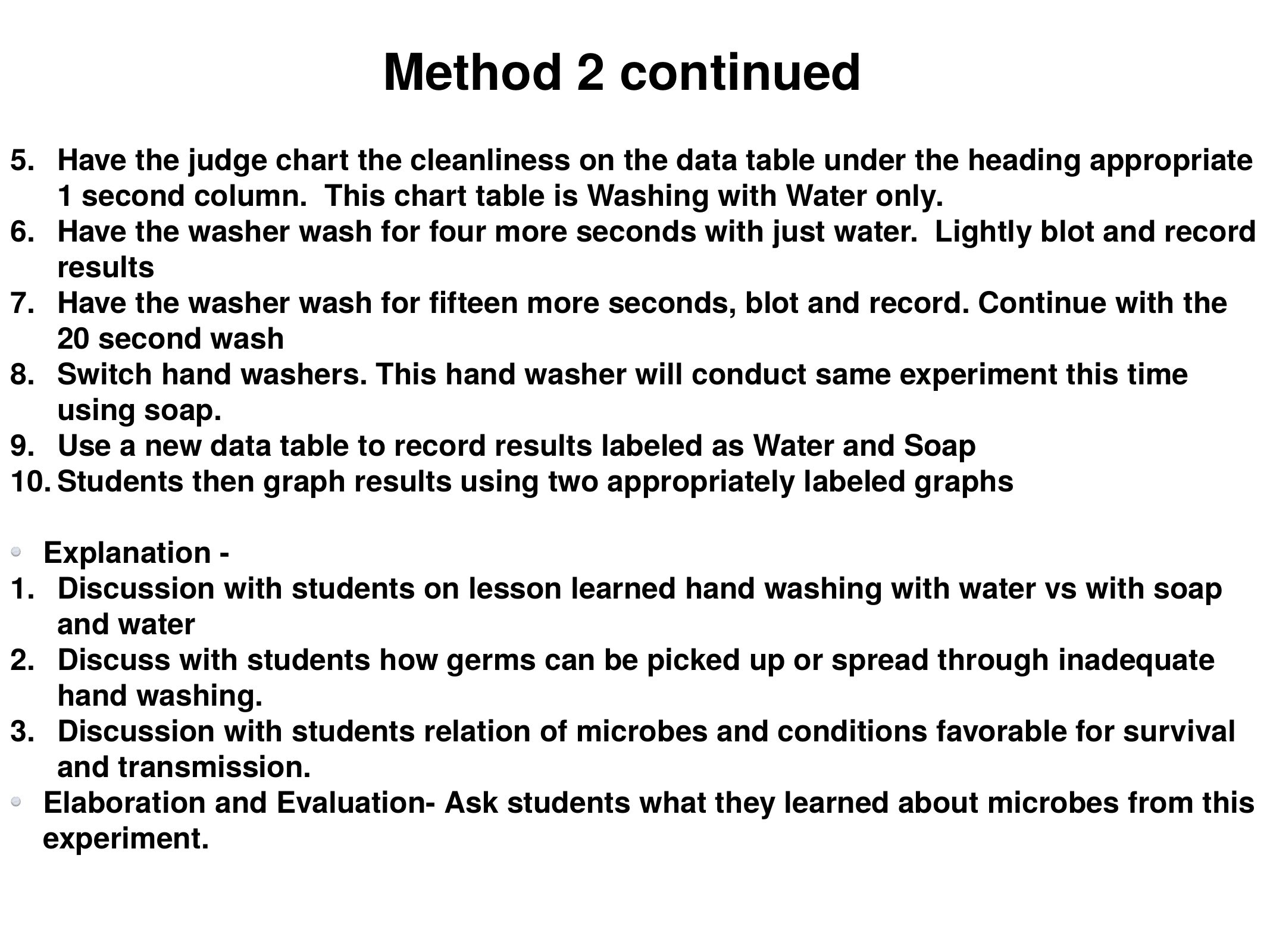

Method 2 continued
Have the judge chart the cleanliness on the data table under the heading appropriate 1 second column.  This chart table is Washing with Water only.
Have the washer wash for four more seconds with just water.  Lightly blot and record results
Have the washer wash for fifteen more seconds, blot and record. Continue with the 20 second wash
Switch hand washers. This hand washer will conduct same experiment this time using soap.
Use a new data table to record results labeled as Water and Soap
Students then graph results using two appropriately labeled graphs

Explanation -
Discussion with students on lesson learned hand washing with water vs with soap and water
Discuss with students how germs can be picked up or spread through inadequate hand washing.
Discussion with students relation of microbes and conditions favorable for survival and transmission.
Elaboration and Evaluation- Ask students what they learned about microbes from this experiment.